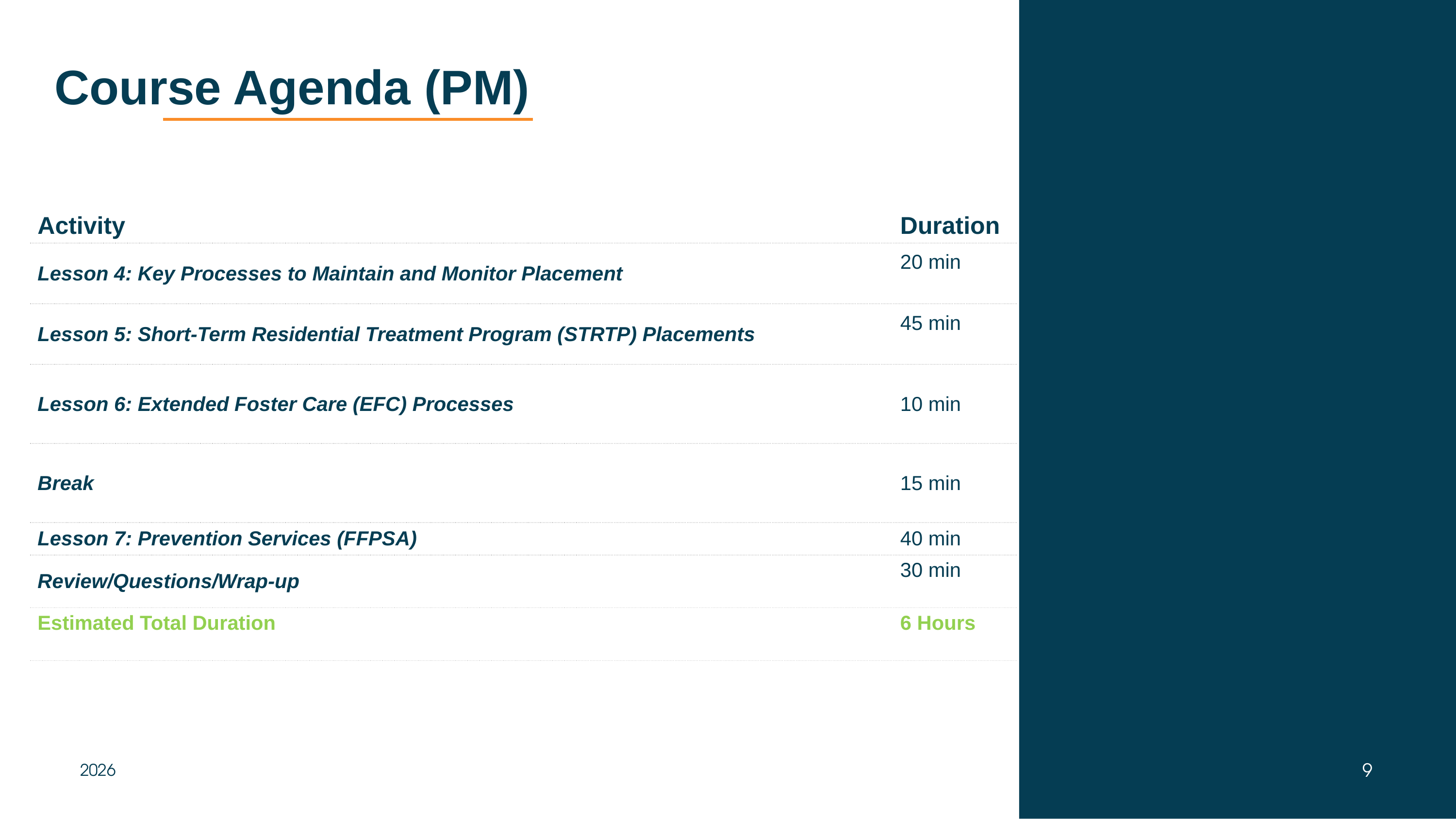

# Course Agenda (PM)
| Activity | Duration |
| --- | --- |
| Lesson 4: Key Processes to Maintain and Monitor Placement | 20 min |
| Lesson 5: Short-Term Residential Treatment Program (STRTP) Placements | 45 min |
| Lesson 6: Extended Foster Care (EFC) Processes | 10 min |
| Break | 15 min |
| Lesson 7: Prevention Services (FFPSA) | 40 min |
| Review/Questions/Wrap-up | 30 min |
| Estimated Total Duration | 6 Hours |
2026
9